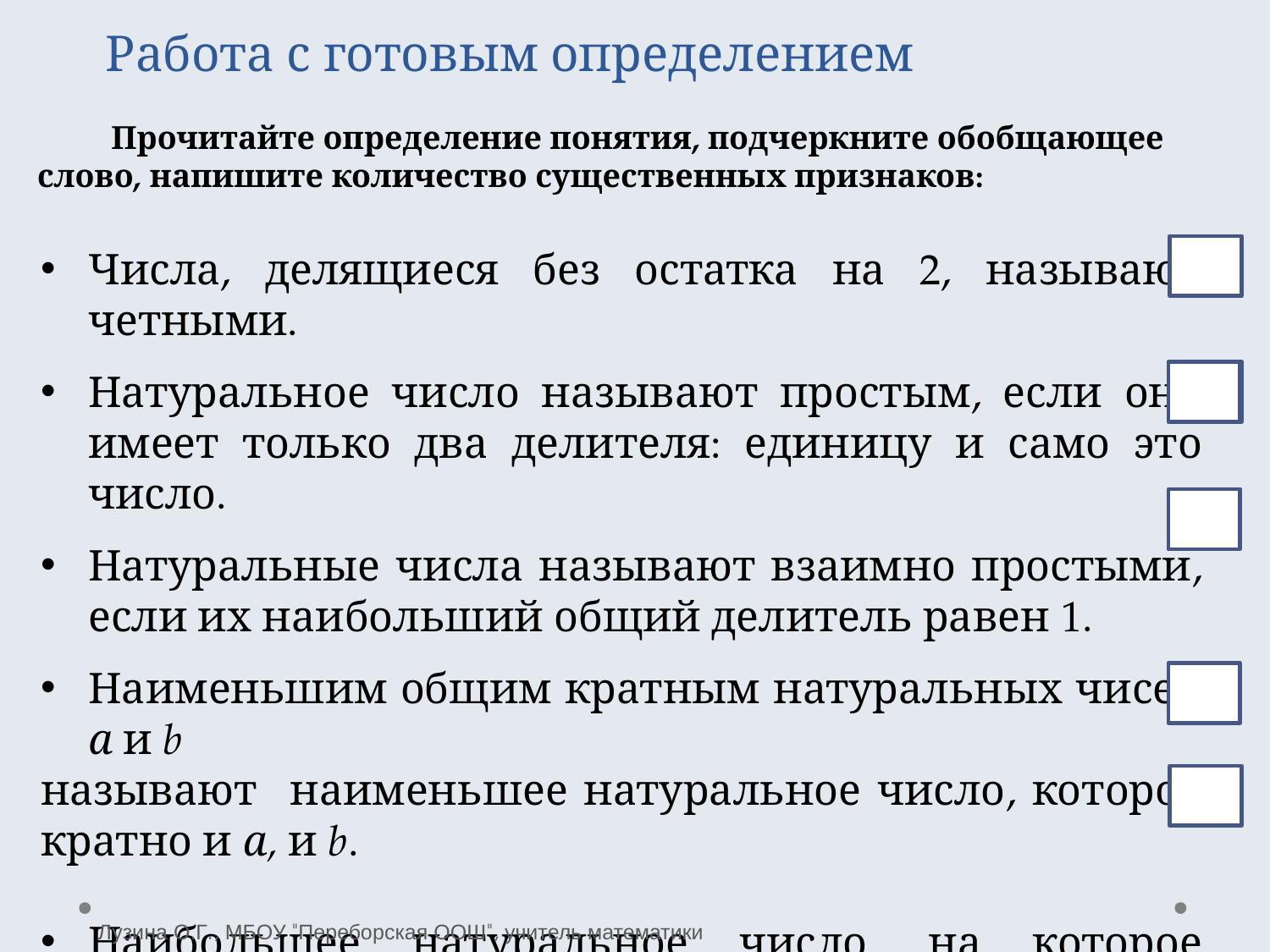

Работа с готовым определением
Прочитайте определение понятия, подчеркните обобщающее слово, напишите количество существенных признаков:
Числа, делящиеся без остатка на 2, называют четными.

Натуральное число называют простым, если оно имеет только два делителя: единицу и само это число.

Натуральные числа называют взаимно простыми, если их наибольший общий делитель равен 1.

Наименьшим общим кратным натуральных чисел а и b
называют  наименьшее натуральное число, которое кратно и а, и b.

Наибольшее натуральное число, на которое делится
без остатка числа а и b, называют наибольшим общим делителем этих чисел.

Лузина О.Г., МБОУ "Переборская ООШ", учитель математики